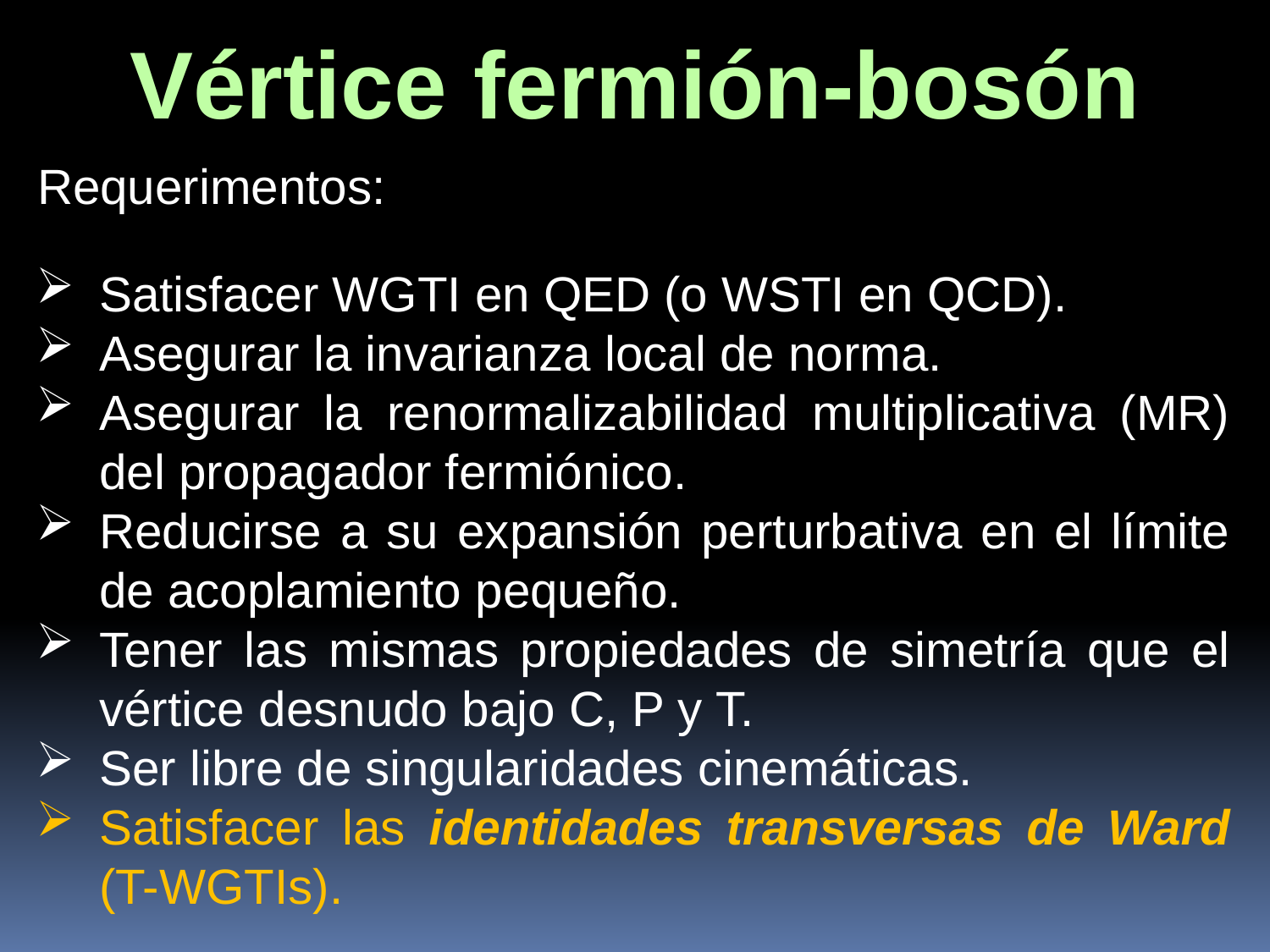

Vértice fermión-bosón
Requerimentos:
Satisfacer WGTI en QED (o WSTI en QCD).
Asegurar la invarianza local de norma.
Asegurar la renormalizabilidad multiplicativa (MR) del propagador fermiónico.
Reducirse a su expansión perturbativa en el límite de acoplamiento pequeño.
Tener las mismas propiedades de simetría que el vértice desnudo bajo C, P y T.
Ser libre de singularidades cinemáticas.
Satisfacer las identidades transversas de Ward (T-WGTIs).